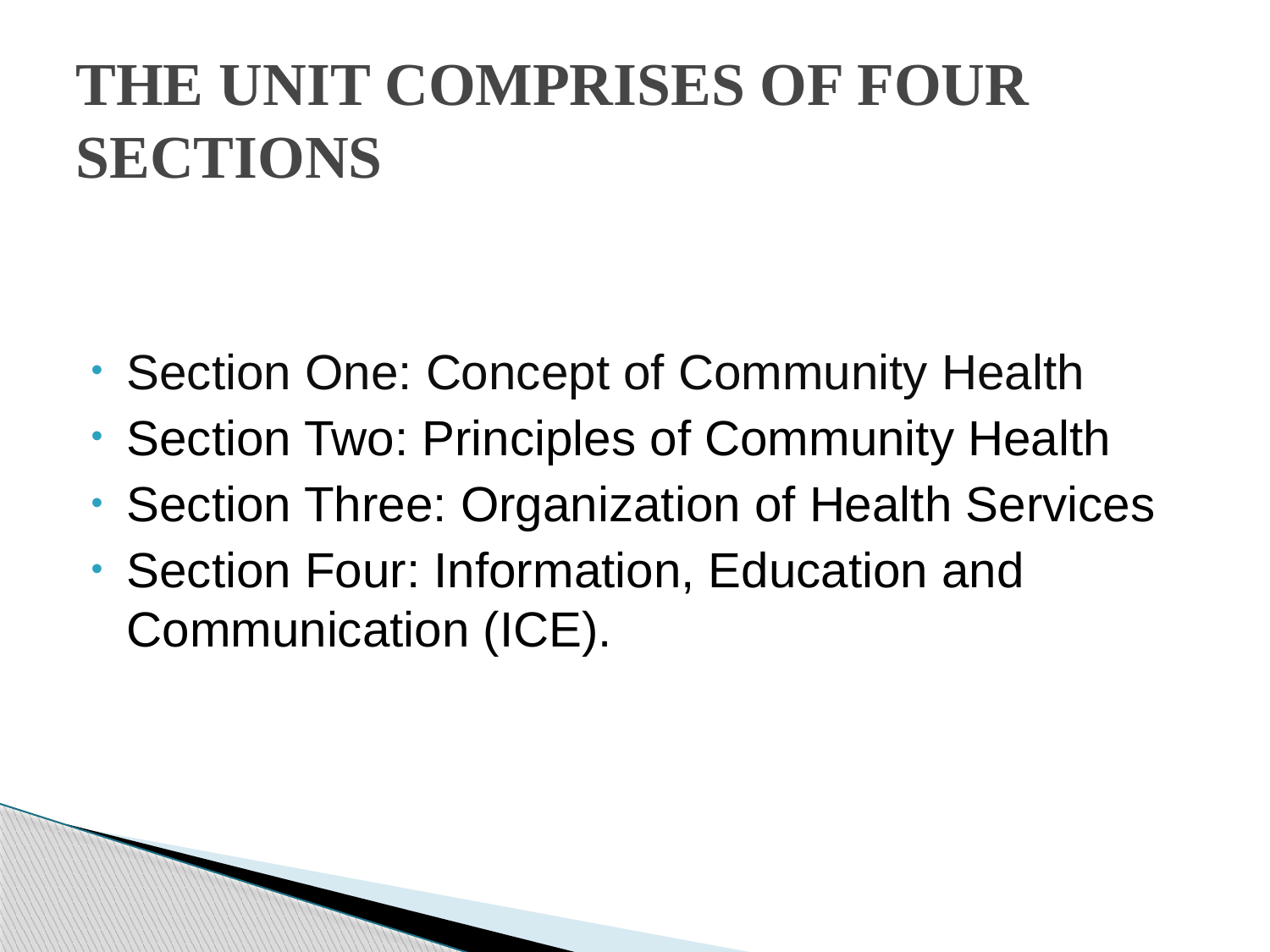

# THE UNIT COMPRISES OF FOUR SECTIONS

Section One: Concept of Community Health
Section Two: Principles of Community Health
Section Three: Organization of Health Services
Section Four: Information, Education and Communication (ICE).